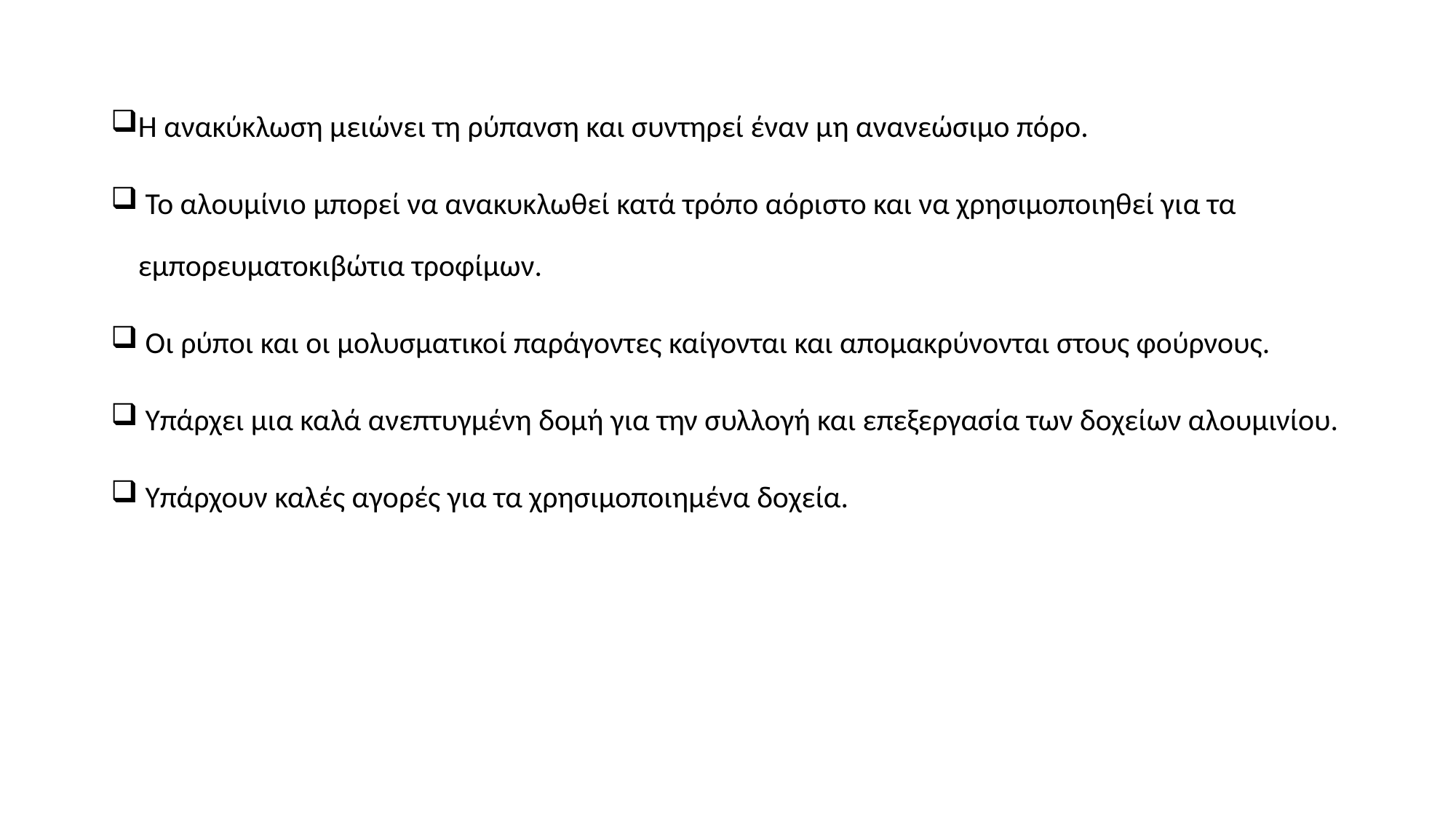

Η ανακύκλωση μειώνει τη ρύπανση και συντηρεί έναν μη ανανεώσιμο πόρο.
 Το αλουμίνιο μπορεί να ανακυκλωθεί κατά τρόπο αόριστο και να χρησιμοποιηθεί για τα εμπορευματοκιβώτια τροφίμων.
 Οι ρύποι και οι μολυσματικοί παράγοντες καίγονται και απομακρύνονται στους φούρνους.
 Υπάρχει μια καλά ανεπτυγμένη δομή για την συλλογή και επεξεργασία των δοχείων αλουμινίου.
 Υπάρχουν καλές αγορές για τα χρησιμοποιημένα δοχεία.